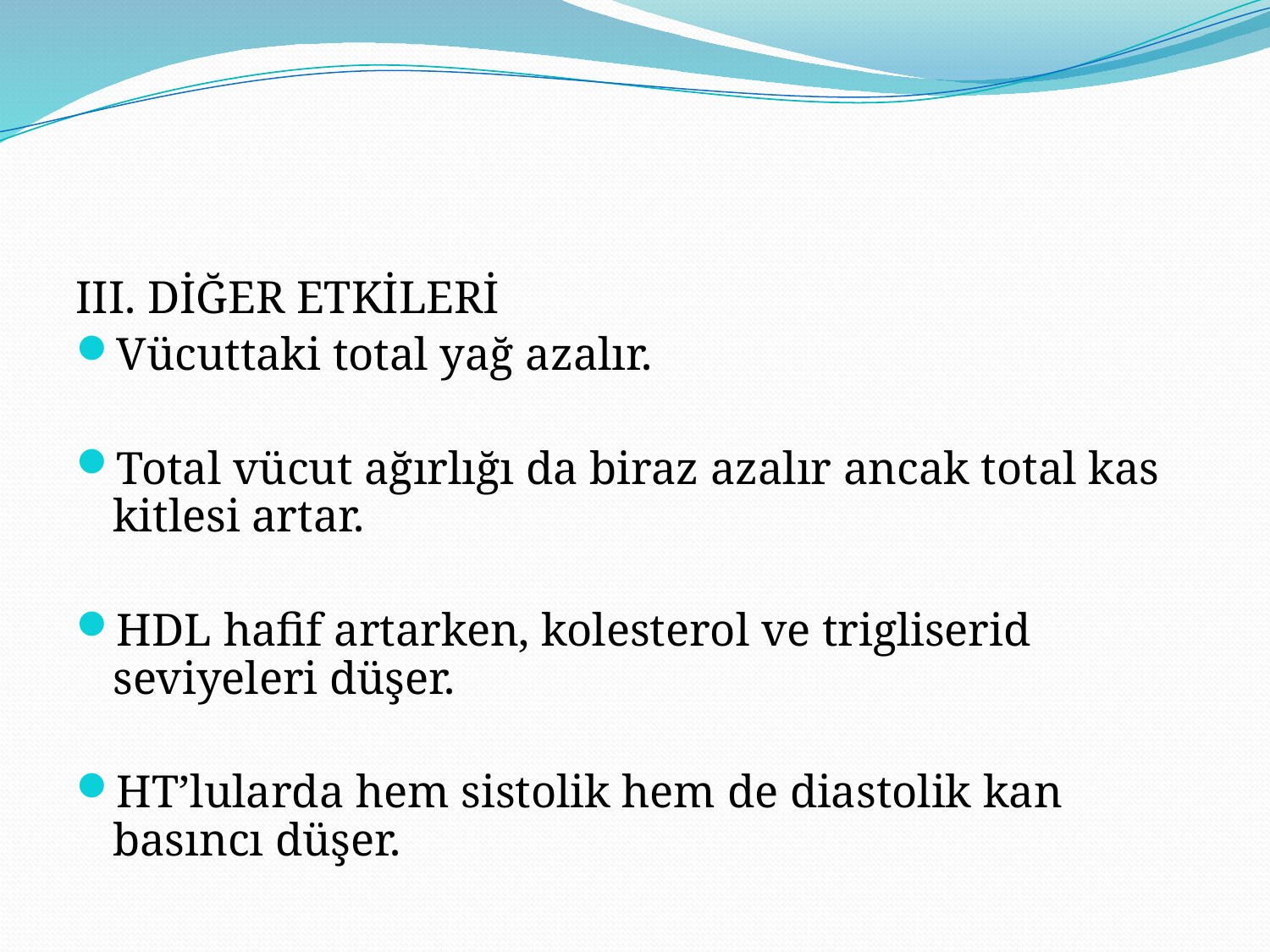

#
III. DİĞER ETKİLERİ
Vücuttaki total yağ azalır.

Total vücut ağırlığı da biraz azalır ancak total kas kitlesi artar.

HDL hafif artarken, kolesterol ve trigliserid seviyeleri düşer.

HT’lularda hem sistolik hem de diastolik kan basıncı düşer.